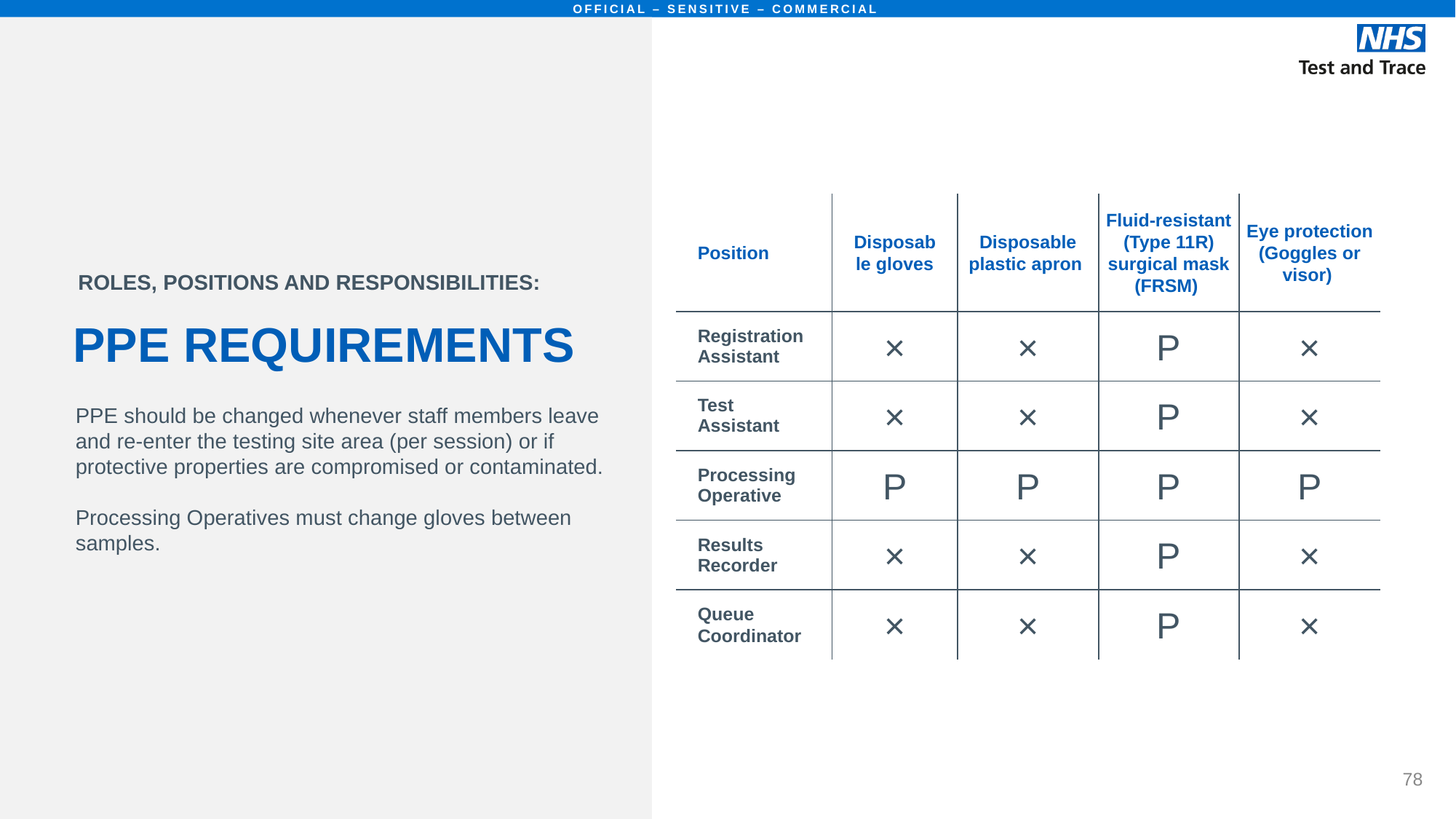

# PPE REQUIREMENTS
| Position | Disposable gloves | Disposable plastic apron | Fluid-resistant (Type 11R) surgical mask (FRSM) | Eye protection (Goggles or visor) |
| --- | --- | --- | --- | --- |
| Registration Assistant | × | × | P | × |
| Test Assistant | × | × | P | × |
| Processing Operative | P | P | P | P |
| Results Recorder | × | × | P | × |
| Queue Coordinator | × | × | P | × |
ROLES, POSITIONS AND RESPONSIBILITIES:
PPE should be changed whenever staff members leave and re-enter the testing site area (per session) or if protective properties are compromised or contaminated.

Processing Operatives must change gloves between samples.